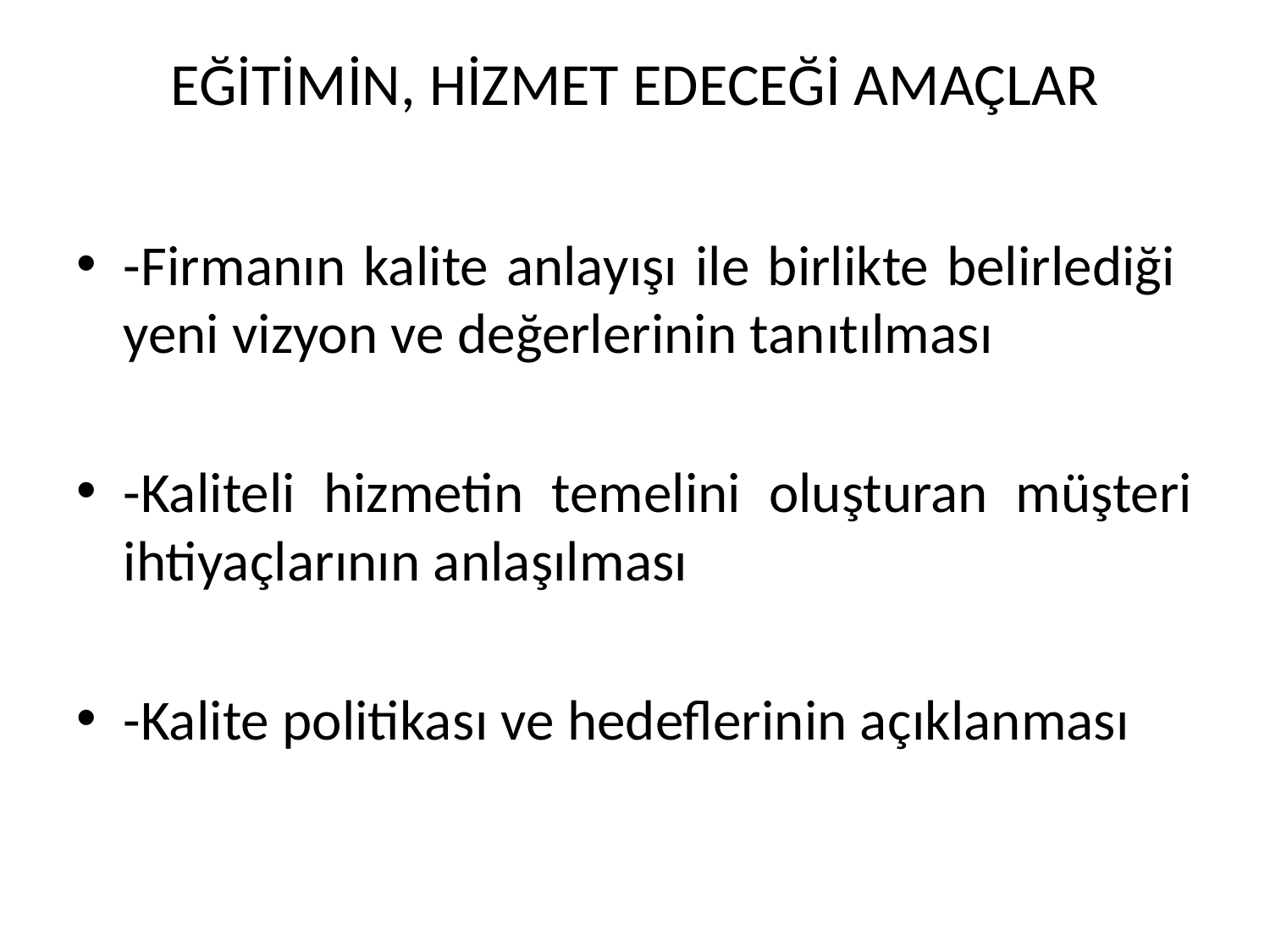

# EĞİTİMİN, HİZMET EDECEĞİ AMAÇLAR
-Firmanın kalite anlayışı ile birlikte belirlediği  yeni vizyon ve değerlerinin tanıtılması

-Kaliteli hizmetin temelini oluşturan müşteri ihtiyaçlarının anlaşılması

-Kalite politikası ve hedeflerinin açıklanması